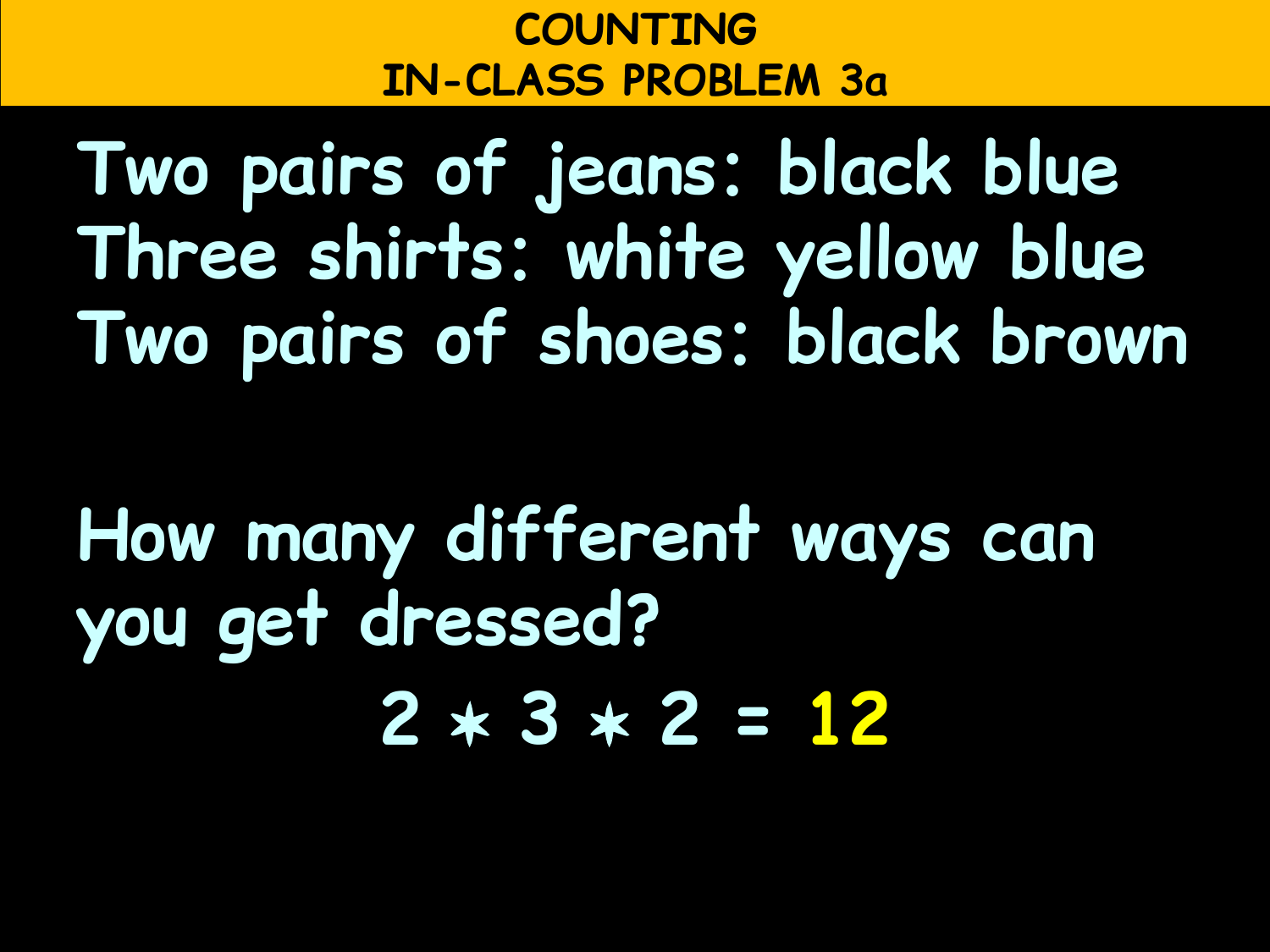

COUNTING
IN-CLASS PROBLEM 3a
Two pairs of jeans: black blue Three shirts: white yellow blue Two pairs of shoes: black brown

How many different ways can you get dressed?
2 ∗ 3 ∗ 2 = 12